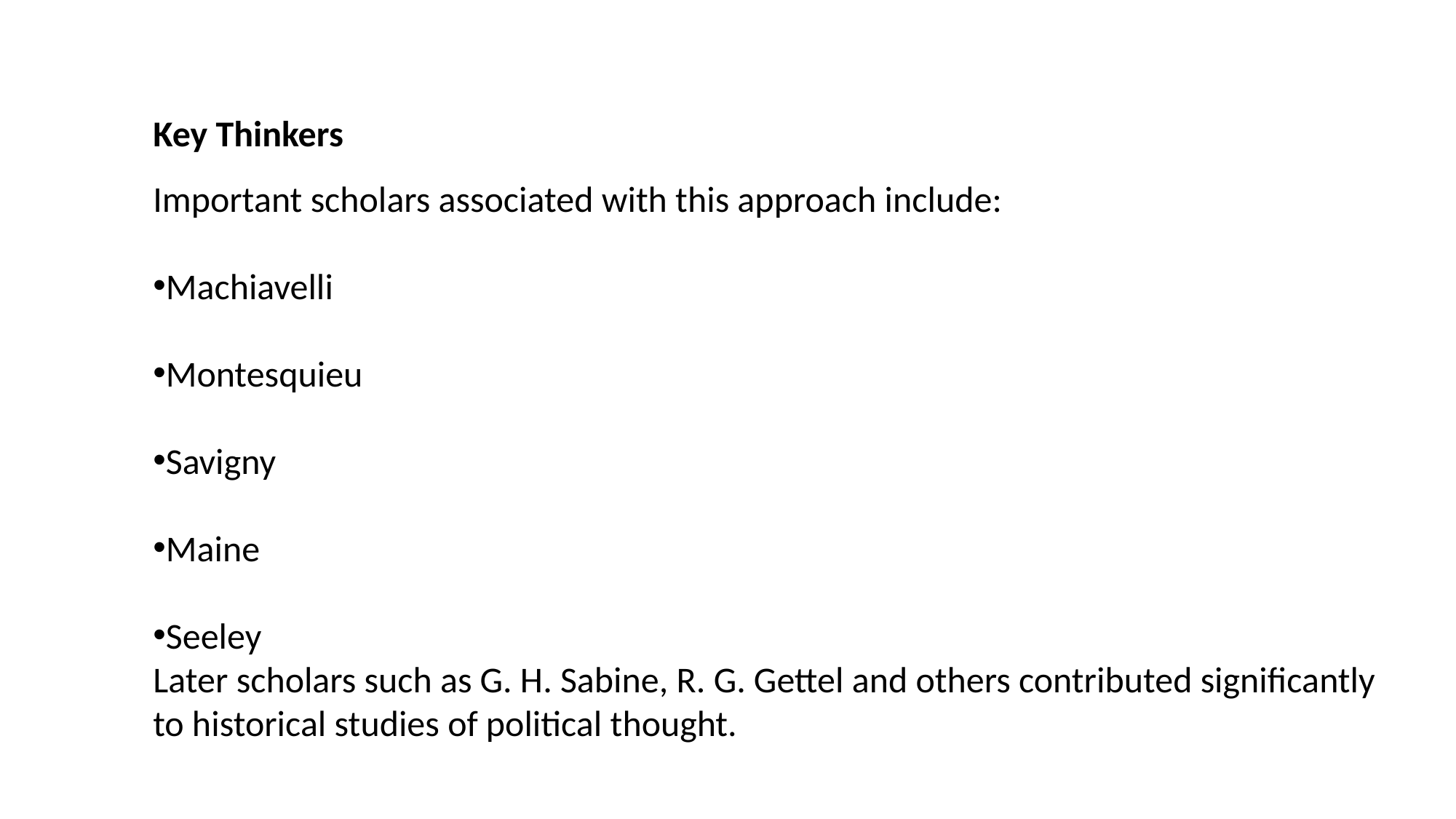

Key Thinkers
Important scholars associated with this approach include:

Machiavelli

Montesquieu

Savigny

Maine

Seeley
Later scholars such as G. H. Sabine, R. G. Gettel and others contributed significantly to historical studies of political thought.